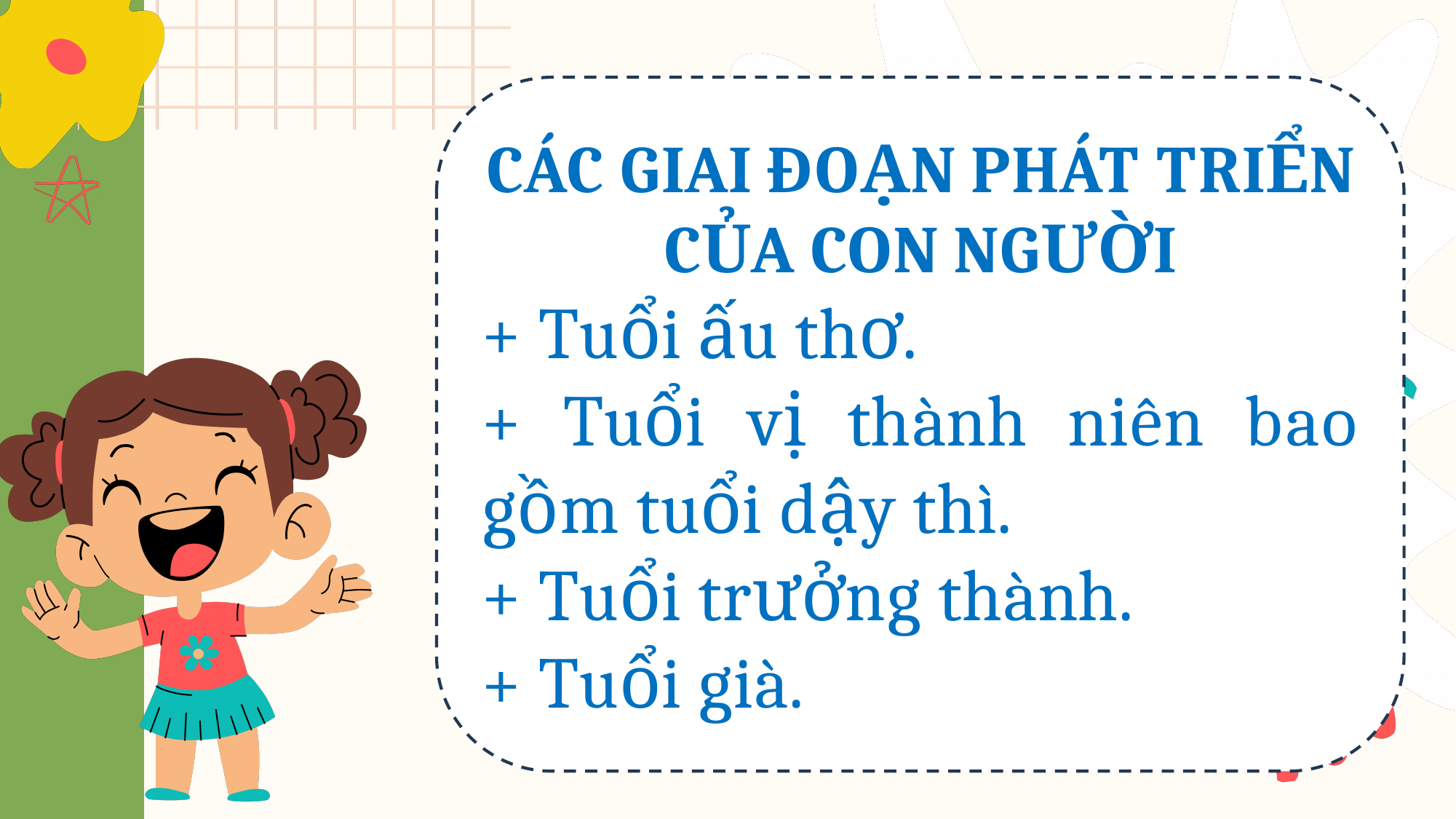

CÁC GIAI ĐOẠN PHÁT TRIỂN CỦA CON NGƯỜI
+ Tuổi ấu thơ.
+ Tuổi vị thành niên bao gồm tuổi dậy thì.
+ Tuổi trưởng thành.
+ Tuổi già.